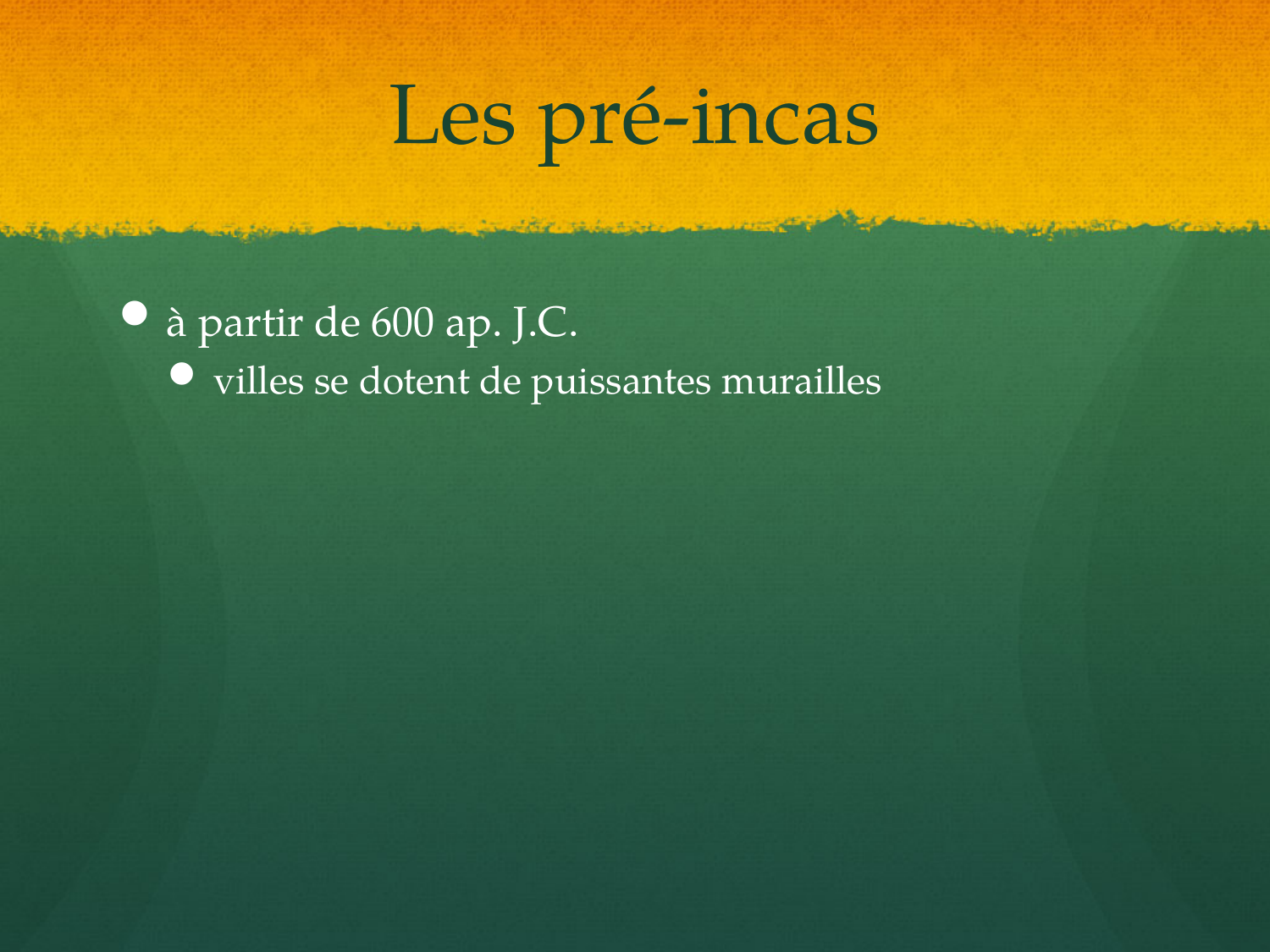

# Les pré-incas
à partir de 600 ap. J.C.
villes se dotent de puissantes murailles